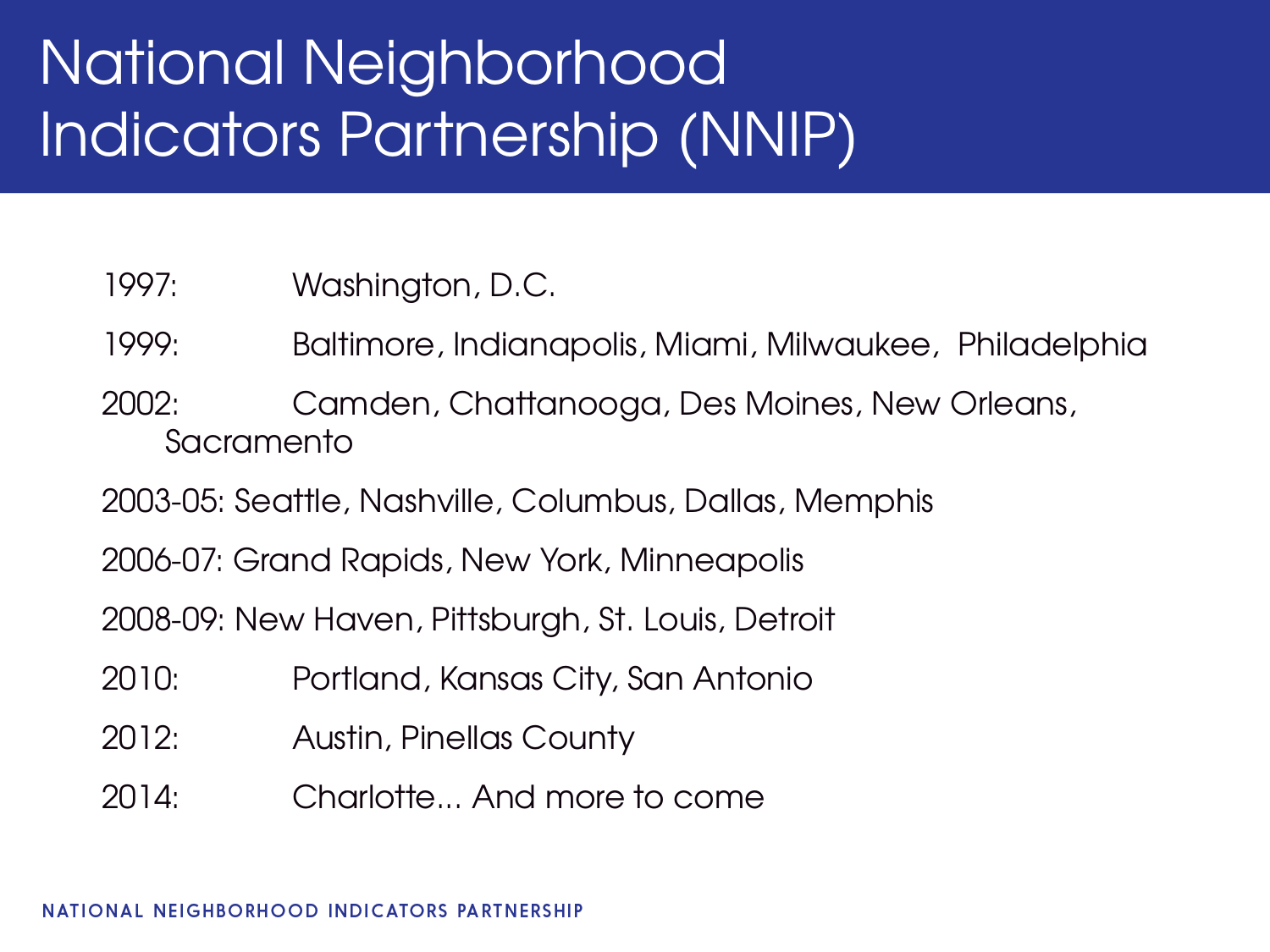

# National Neighborhood Indicators Partnership (NNIP)
1997: 	Washington, D.C.
1999: 	Baltimore, Indianapolis, Miami, Milwaukee,  Philadelphia
2002: 	Camden, Chattanooga, Des Moines, New Orleans, Sacramento
2003-05: Seattle, Nashville, Columbus, Dallas, Memphis
2006-07: Grand Rapids, New York, Minneapolis
2008-09: New Haven, Pittsburgh, St. Louis, Detroit
2010: 	Portland, Kansas City, San Antonio
2012: 	Austin, Pinellas County
2014: 	Charlotte... And more to come